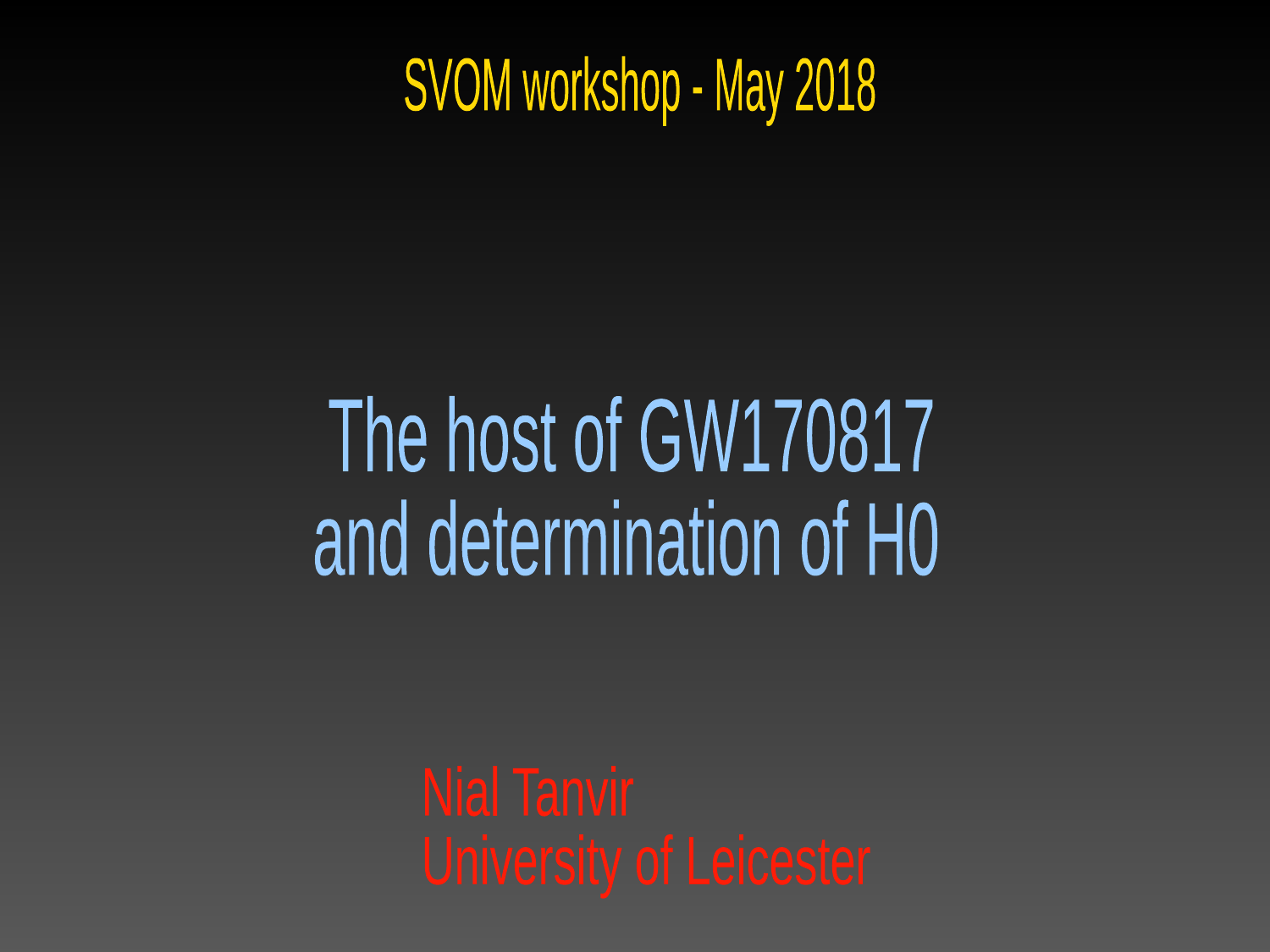

SVOM workshop - May 2018
 The host of GW170817
and determination of H0
Nial Tanvir
University of Leicester